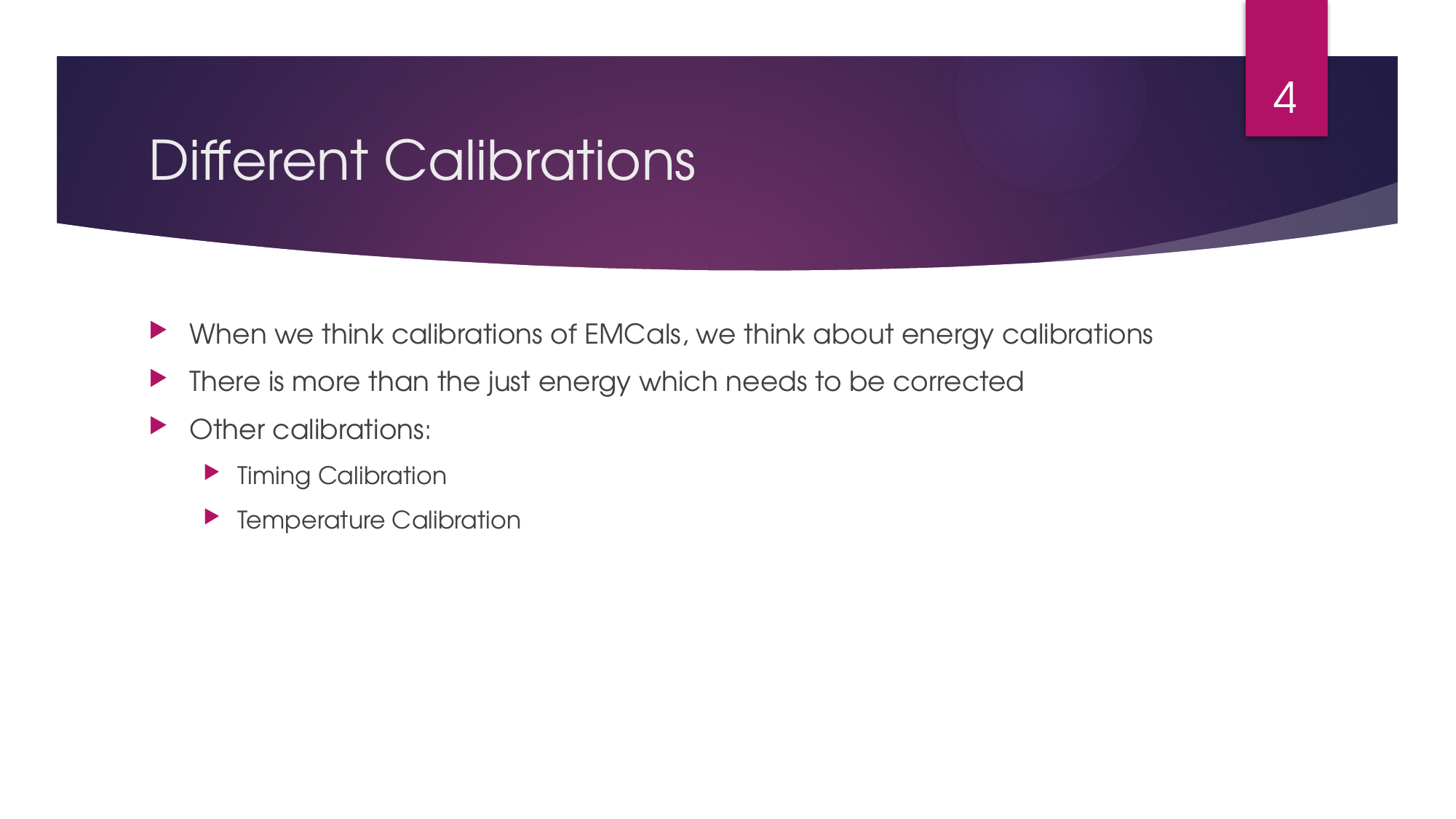

4
# Different Calibrations
When we think calibrations of EMCals, we think about energy calibrations
There is more than the just energy which needs to be corrected
Other calibrations:
Timing Calibration
Temperature Calibration